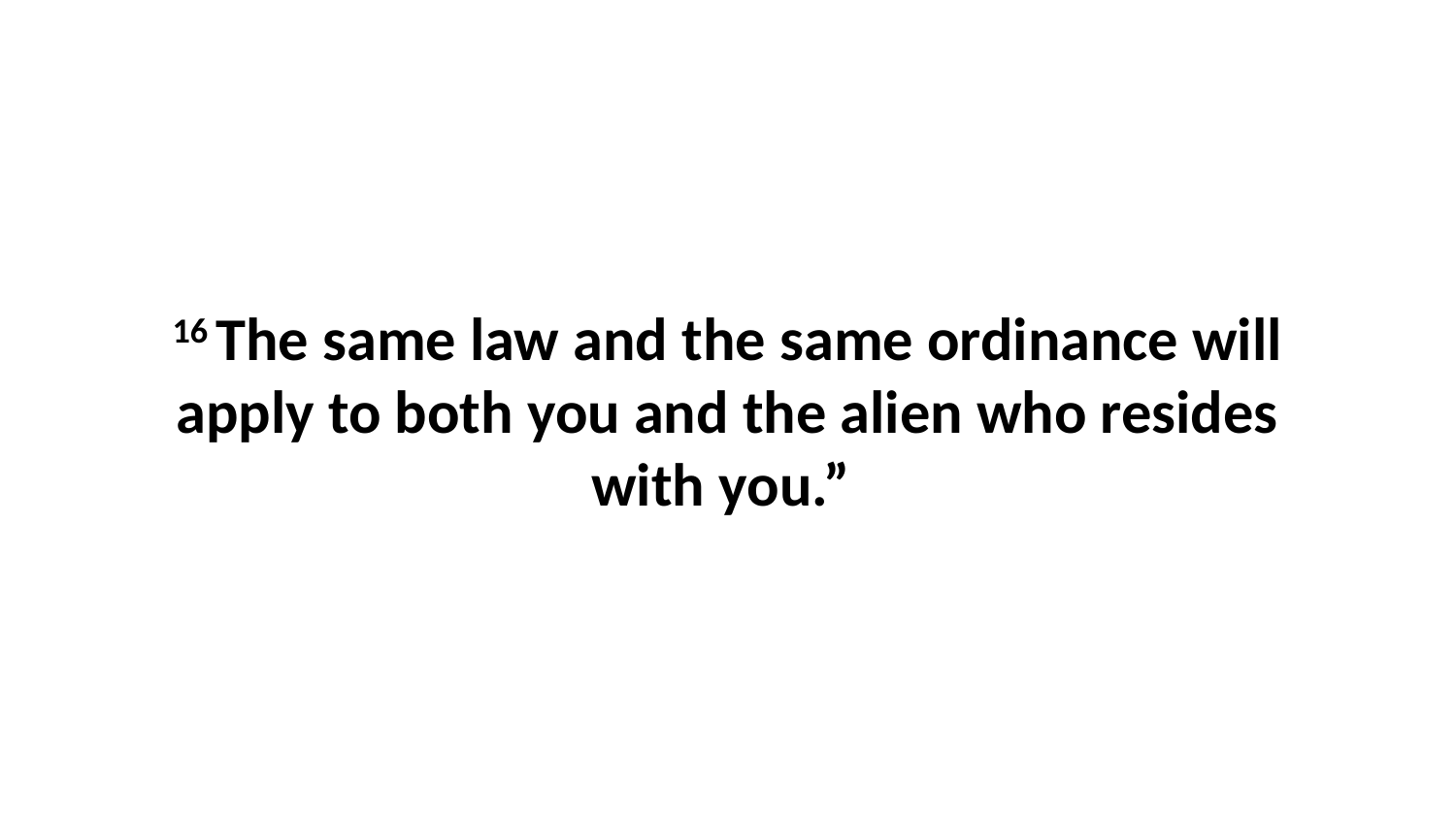

16 The same law and the same ordinance will apply to both you and the alien who resides with you.”